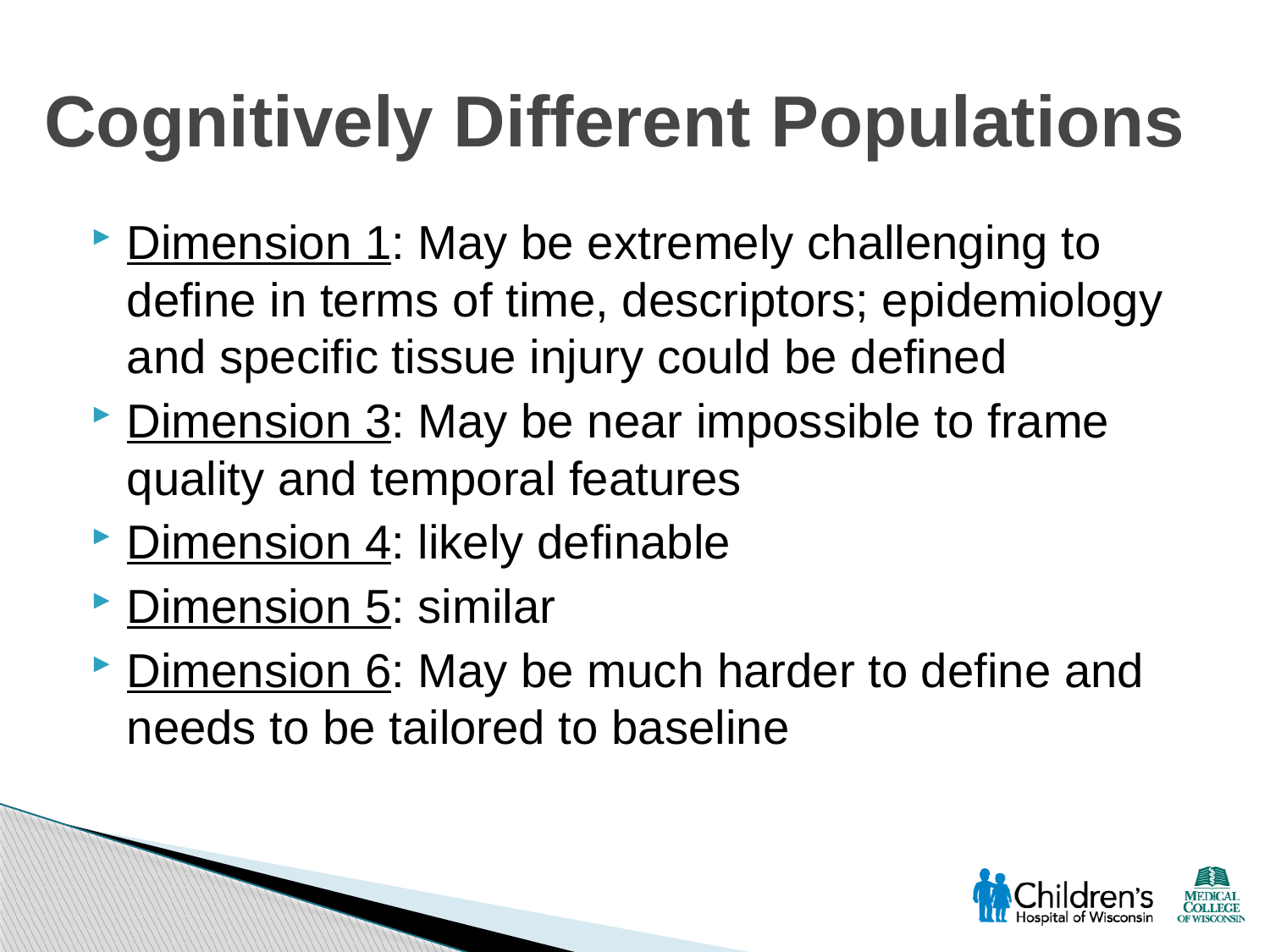

# Cognitively Different Populations
Dimension 1: May be extremely challenging to define in terms of time, descriptors; epidemiology and specific tissue injury could be defined
Dimension 3: May be near impossible to frame quality and temporal features
Dimension 4: likely definable
Dimension 5: similar
Dimension 6: May be much harder to define and needs to be tailored to baseline